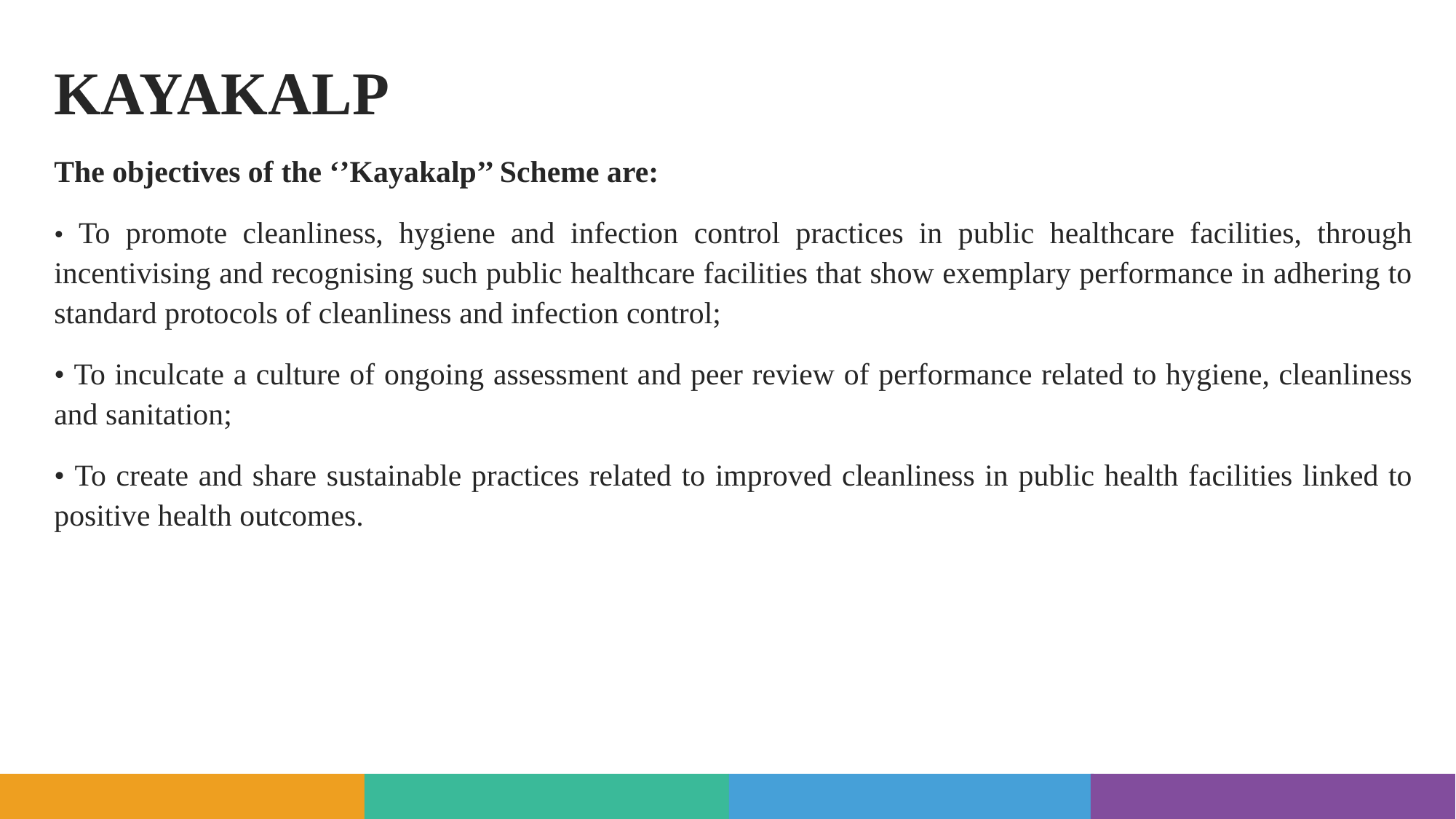

KAYAKALP
The objectives of the ‘’Kayakalp’’ Scheme are:
• To promote cleanliness, hygiene and infection control practices in public healthcare facilities, through incentivising and recognising such public healthcare facilities that show exemplary performance in adhering to standard protocols of cleanliness and infection control;
• To inculcate a culture of ongoing assessment and peer review of performance related to hygiene, cleanliness and sanitation;
• To create and share sustainable practices related to improved cleanliness in public health facilities linked to positive health outcomes.